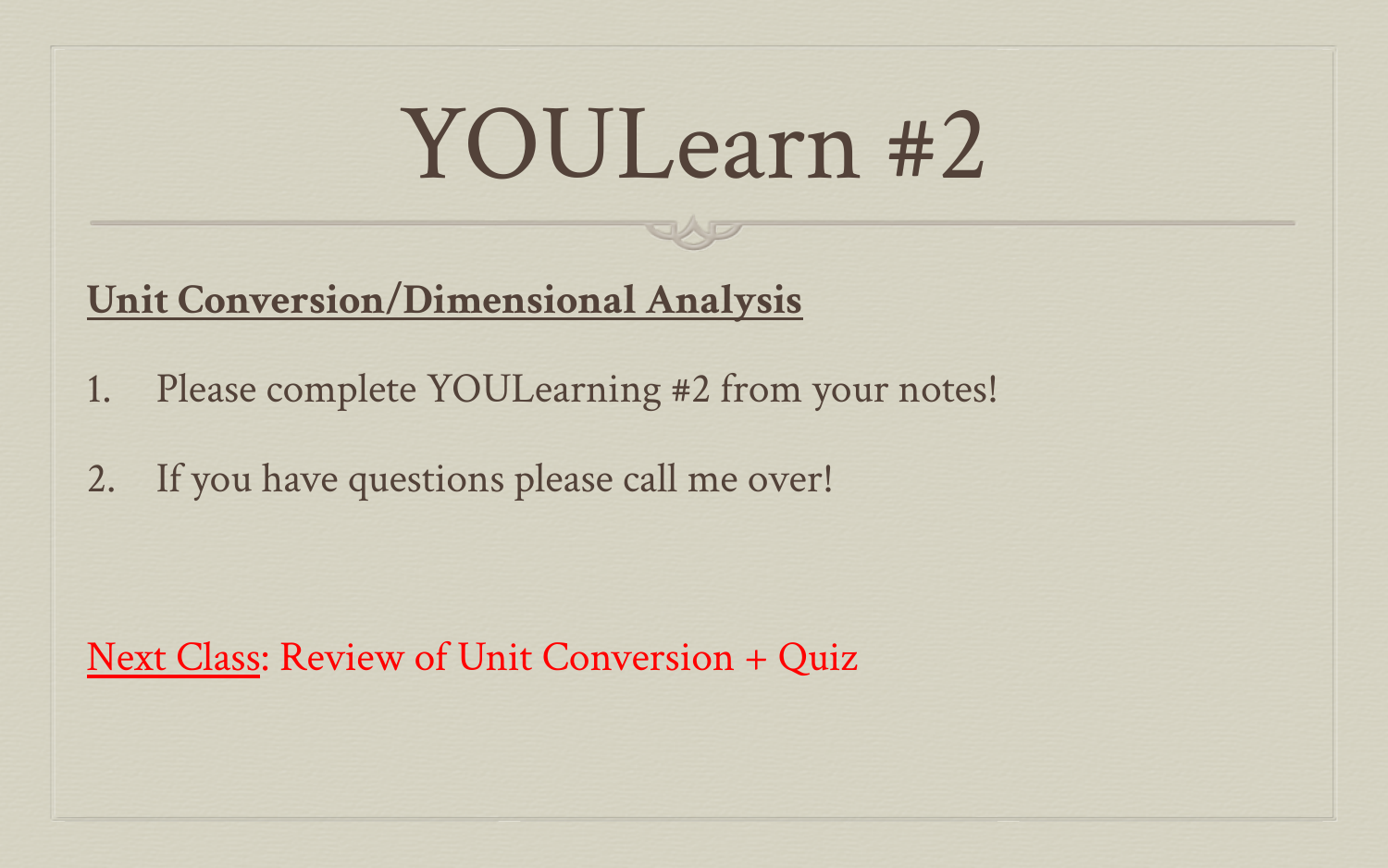

# YOULearn #2
Unit Conversion/Dimensional Analysis
Please complete YOULearning #2 from your notes!
If you have questions please call me over!

Next Class: Review of Unit Conversion + Quiz